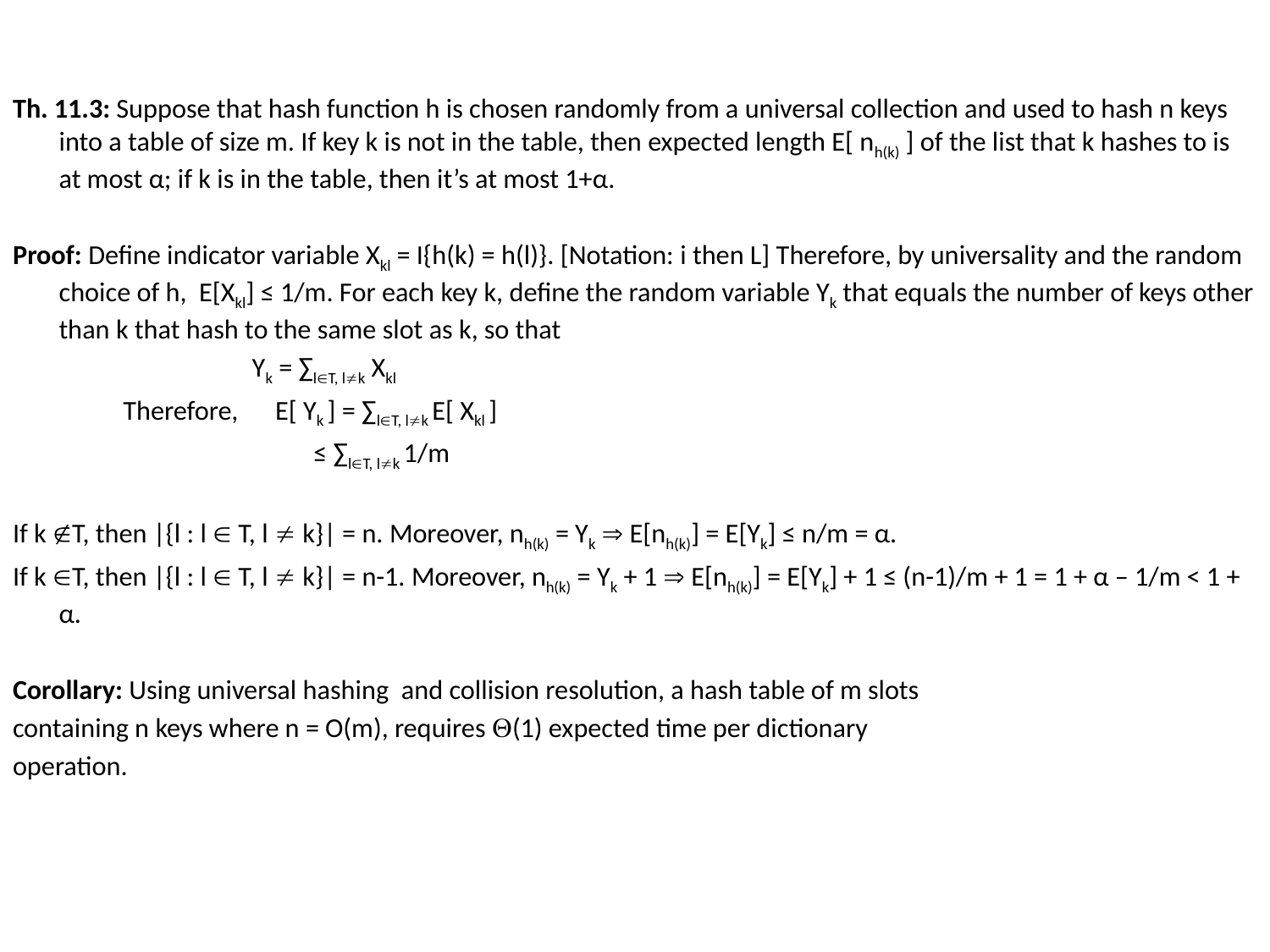

Th. 11.3: Suppose that hash function h is chosen randomly from a universal collection and used to hash n keys  into a table of size m. If key k is not in the table, then expected length E[ nh(k) ] of the list that k hashes to is at most α; if k is in the table, then it’s at most 1+α.

Proof: Define indicator variable Xkl = I{h(k) = h(l)}. [Notation: i then L] Therefore, by universality and the random choice of h,  E[Xkl] ≤ 1/m. For each key k, define the random variable Yk that equals the number of keys other than k that hash to the same slot as k, so that
                                       Yk = ∑l∈T, l≠k Xkl
                  Therefore,      E[ Yk ] = ∑l∈T, l≠k E[ Xkl ]
                                                 ≤ ∑l∈T, l≠k 1/m

If k ∉T, then |{l : l ∈ T, l ≠ k}| = n. Moreover, nh(k) = Yk ⇒ E[nh(k)] = E[Yk] ≤ n/m = α.
If k ∈T, then |{l : l ∈ T, l ≠ k}| = n-1. Moreover, nh(k) = Yk + 1 ⇒ E[nh(k)] = E[Yk] + 1 ≤ (n-1)/m + 1 = 1 + α – 1/m < 1 + α.

Corollary: Using universal hashing  and collision resolution, a hash table of m slots
containing n keys where n = O(m), requires Θ(1) expected time per dictionary
operation.